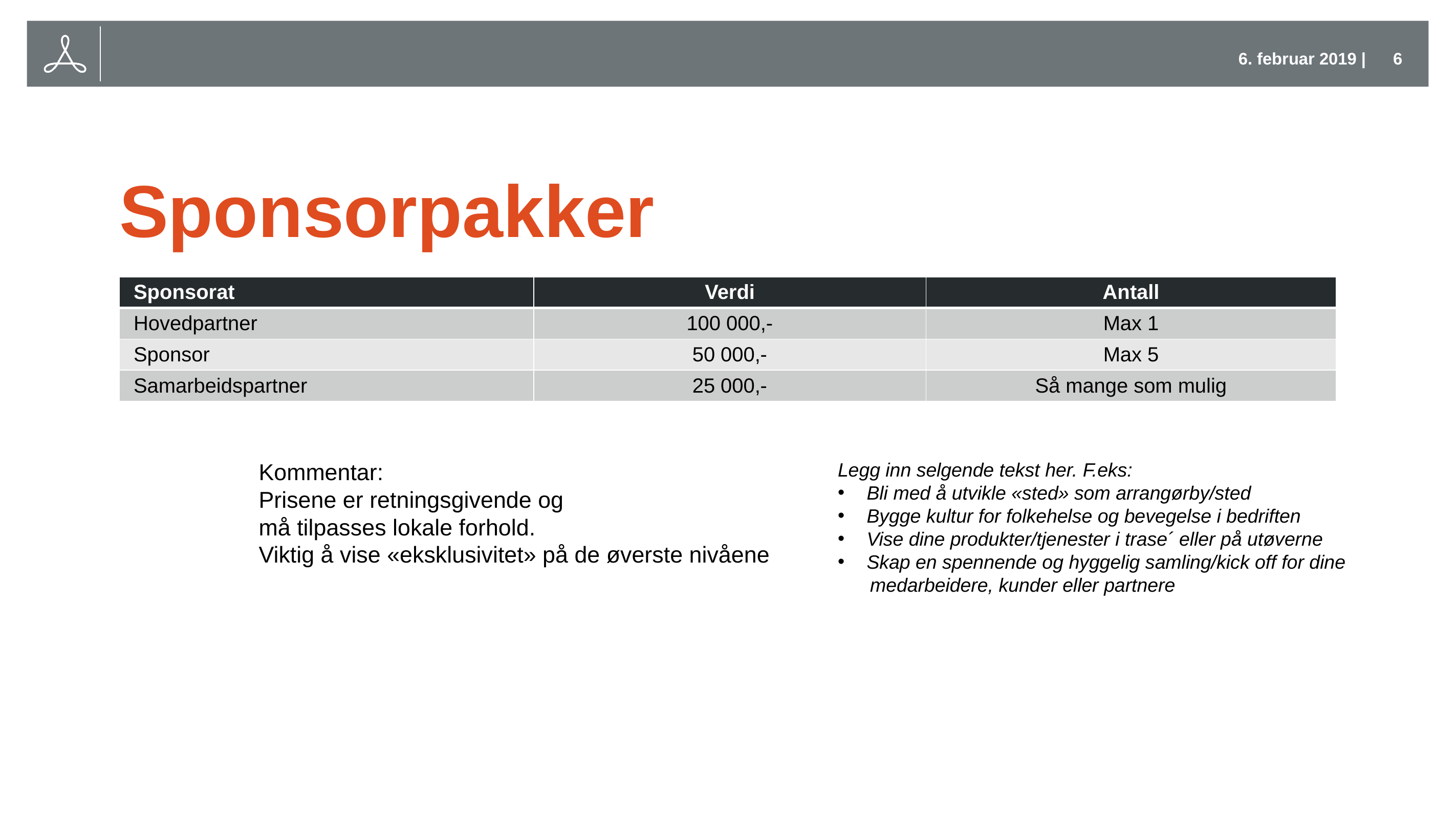

6. februar 2019 |
6
# Sponsorpakker
| Sponsorat | Verdi | Antall |
| --- | --- | --- |
| Hovedpartner | 100 000,- | Max 1 |
| Sponsor | 50 000,- | Max 5 |
| Samarbeidspartner | 25 000,- | Så mange som mulig |
Kommentar:
Prisene er retningsgivende og
må tilpasses lokale forhold.
Viktig å vise «eksklusivitet» på de øverste nivåene
Legg inn selgende tekst her. F.eks:
Bli med å utvikle «sted» som arrangørby/sted
Bygge kultur for folkehelse og bevegelse i bedriften
Vise dine produkter/tjenester i trase´ eller på utøverne
Skap en spennende og hyggelig samling/kick off for dine
      medarbeidere, kunder eller partnere